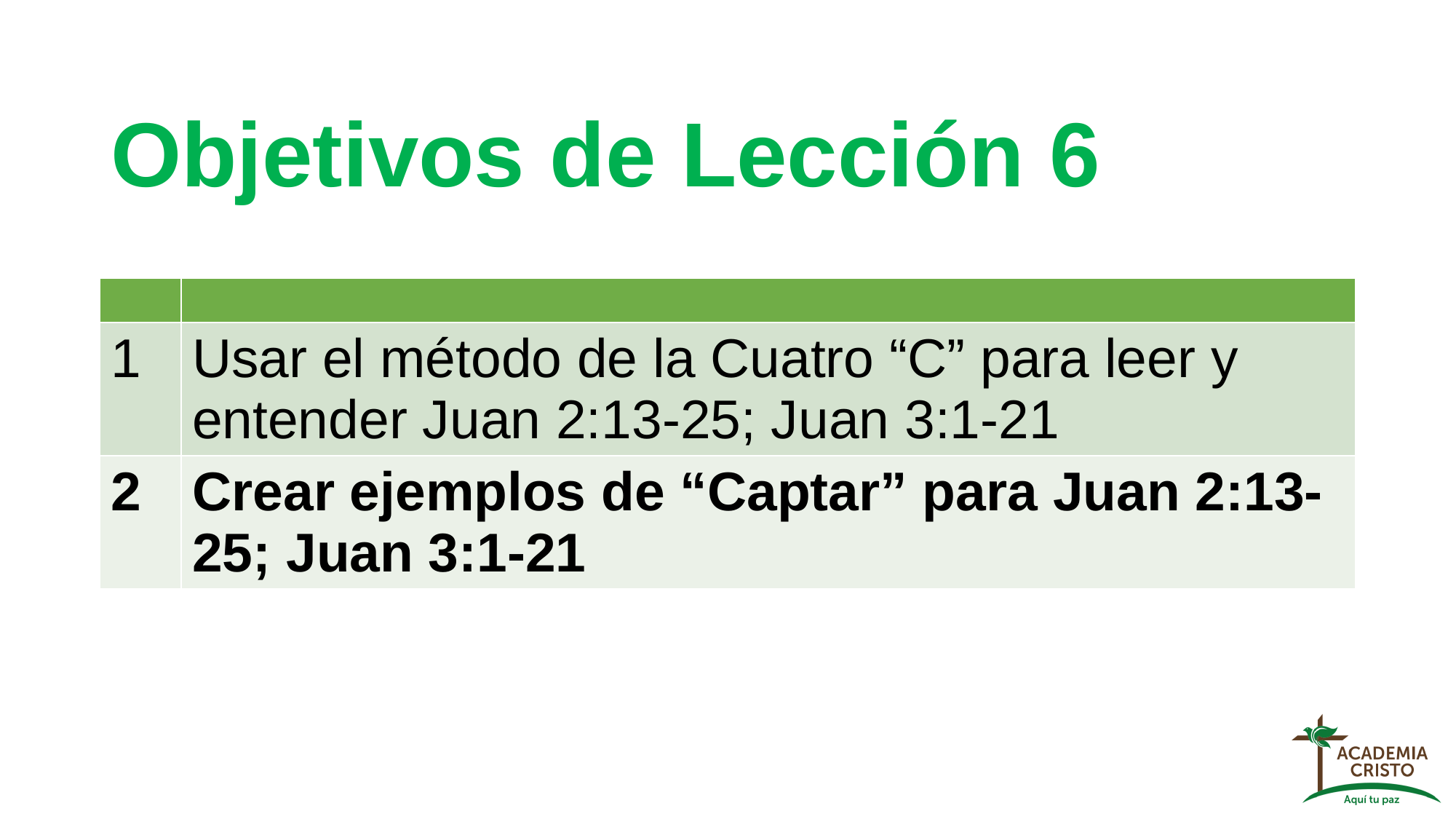

# Objetivos de Lección 6
|  |  |
| --- | --- |
| 1 | Usar el método de la Cuatro “C” para leer y entender Juan 2:13-25; Juan 3:1-21 |
| 2 | Crear ejemplos de “Captar” para Juan 2:13-25; Juan 3:1-21 |